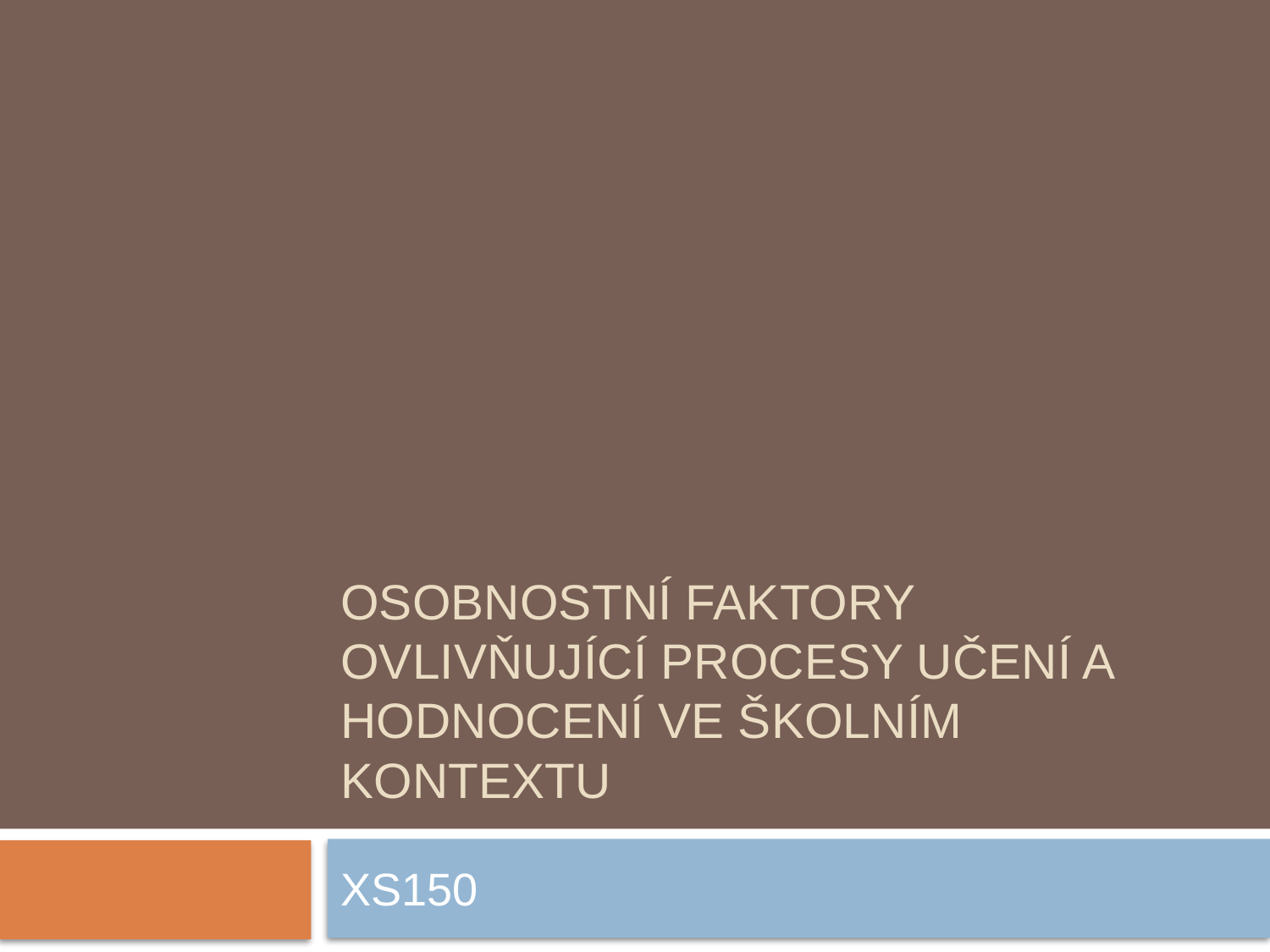

# Osobnostní faktory ovlivňující procesy učení a hodnocení ve školním kontextu
XS150